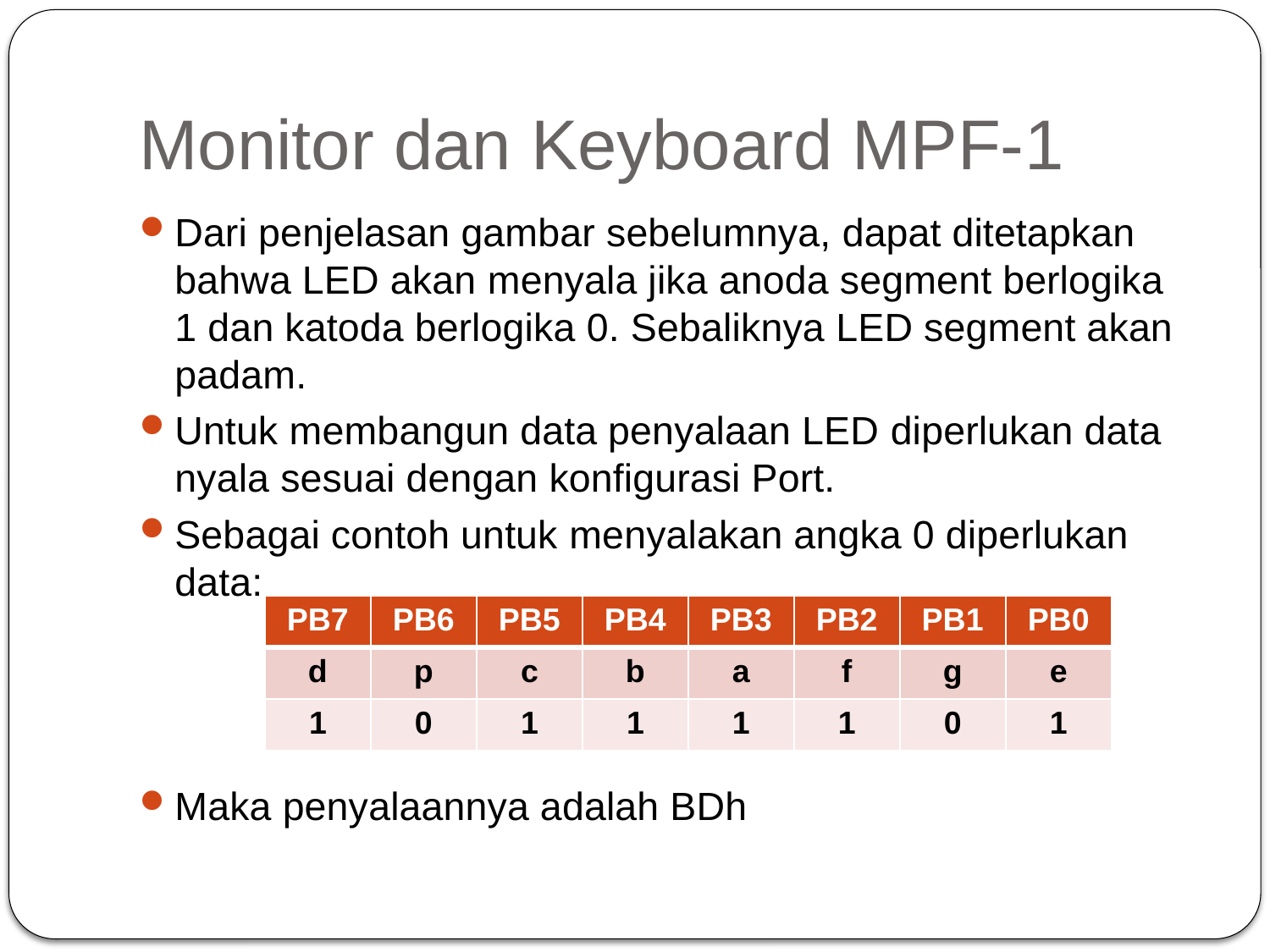

# Monitor dan Keyboard MPF-1
Dari penjelasan gambar sebelumnya, dapat ditetapkan bahwa LED akan menyala jika anoda segment berlogika 1 dan katoda berlogika 0. Sebaliknya LED segment akan padam.
Untuk membangun data penyalaan LED diperlukan data nyala sesuai dengan konfigurasi Port.
Sebagai contoh untuk menyalakan angka 0 diperlukan data:

Maka penyalaannya adalah BDh
| PB7 | PB6 | PB5 | PB4 | PB3 | PB2 | PB1 | PB0 |
| --- | --- | --- | --- | --- | --- | --- | --- |
| d | p | c | b | a | f | g | e |
| 1 | 0 | 1 | 1 | 1 | 1 | 0 | 1 |